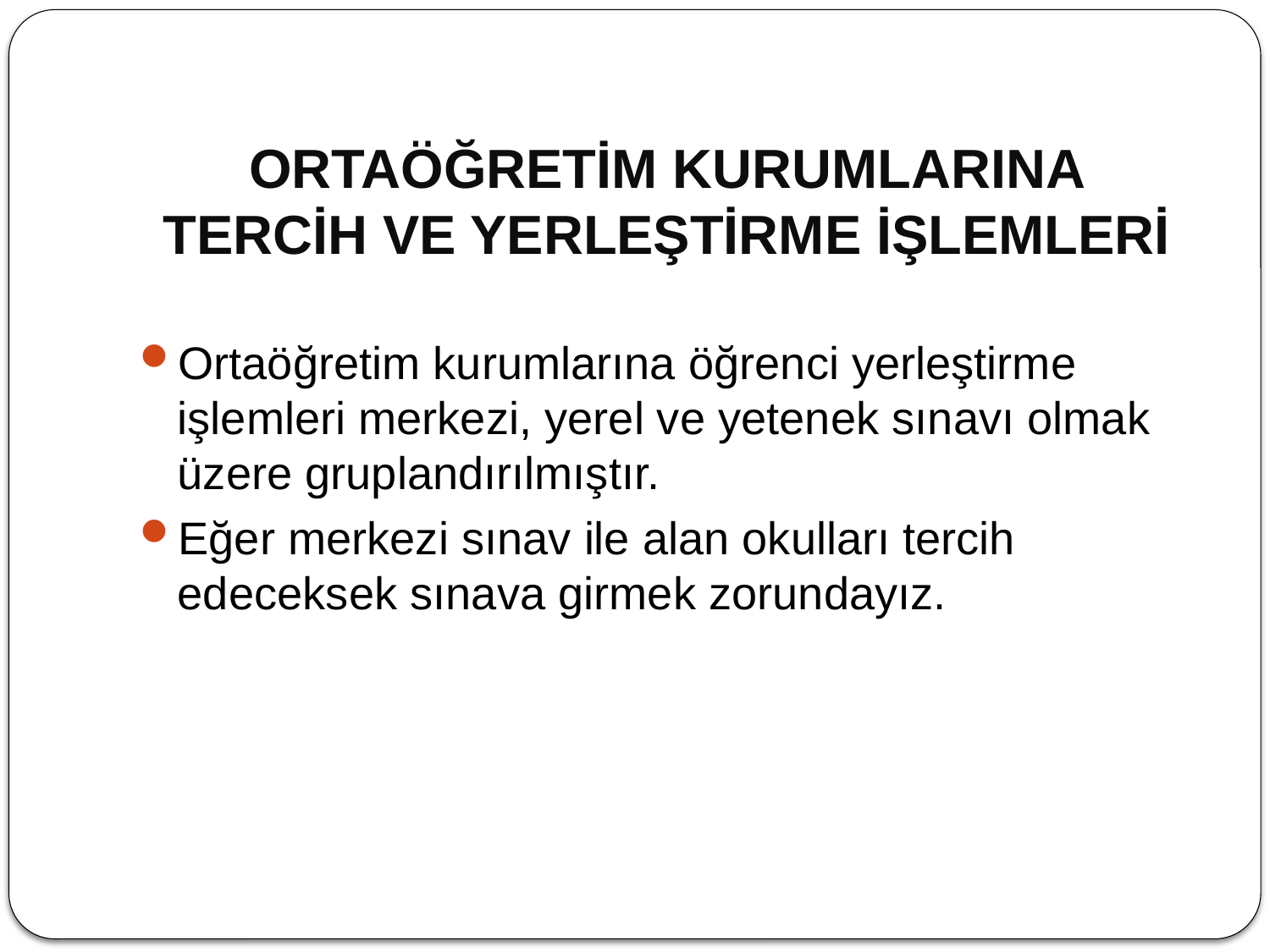

# ORTAÖĞRETİM KURUMLARINA TERCİH VE YERLEŞTİRME İŞLEMLERİ
Ortaöğretim kurumlarına öğrenci yerleştirme işlemleri merkezi, yerel ve yetenek sınavı olmak üzere gruplandırılmıştır.
Eğer merkezi sınav ile alan okulları tercih edeceksek sınava girmek zorundayız.